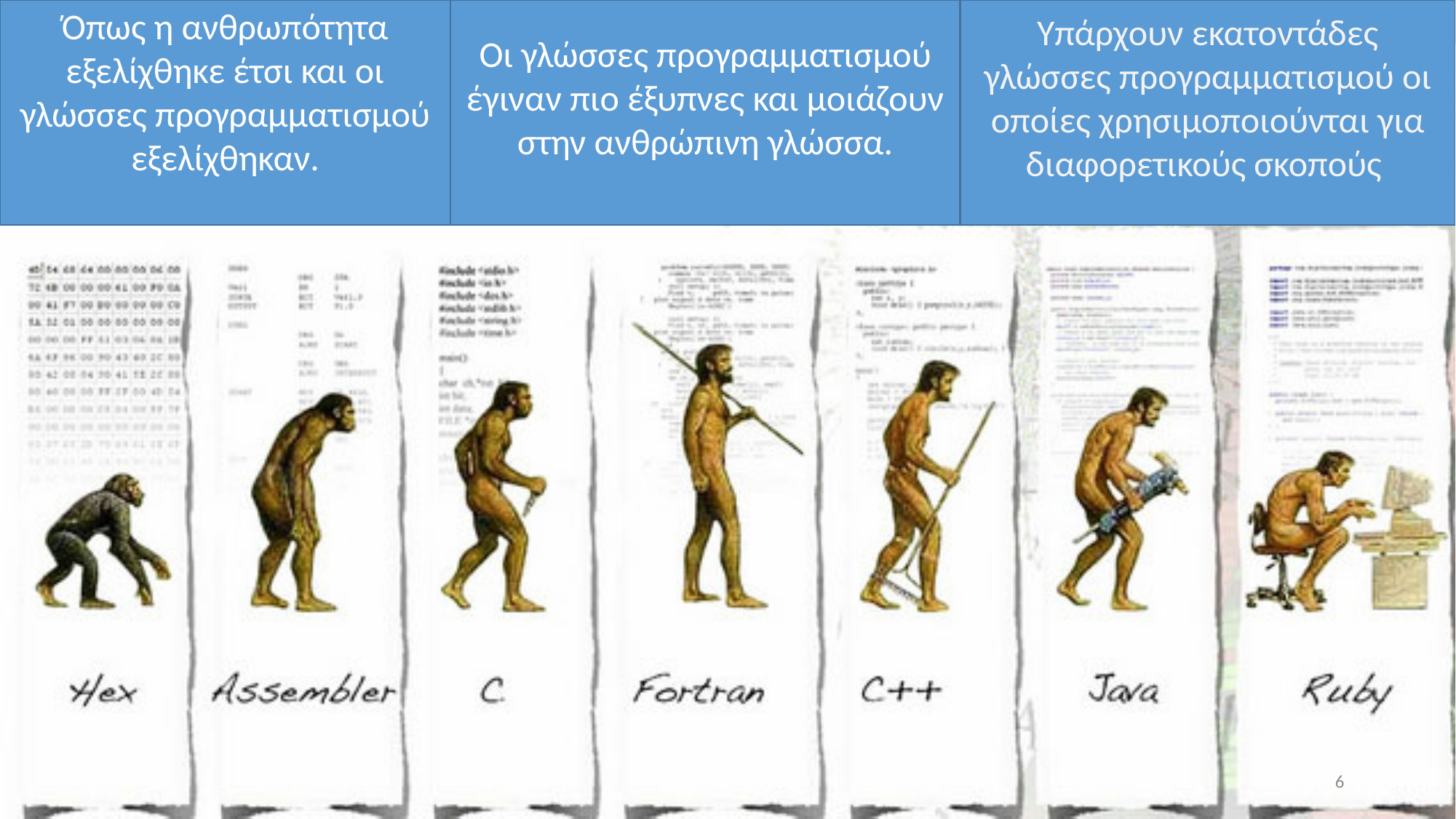

Όπως η ανθρωπότητα εξελίχθηκε έτσι και οι γλώσσες προγραμματισμού εξελίχθηκαν.

Οι γλώσσες προγραμματισμού έγιναν πιο έξυπνες και μοιάζουν στην ανθρώπινη γλώσσα.

Υπάρχουν εκατοντάδες γλώσσες προγραμματισμού οι οποίες χρησιμοποιούνται για διαφορετικούς σκοπούς

6